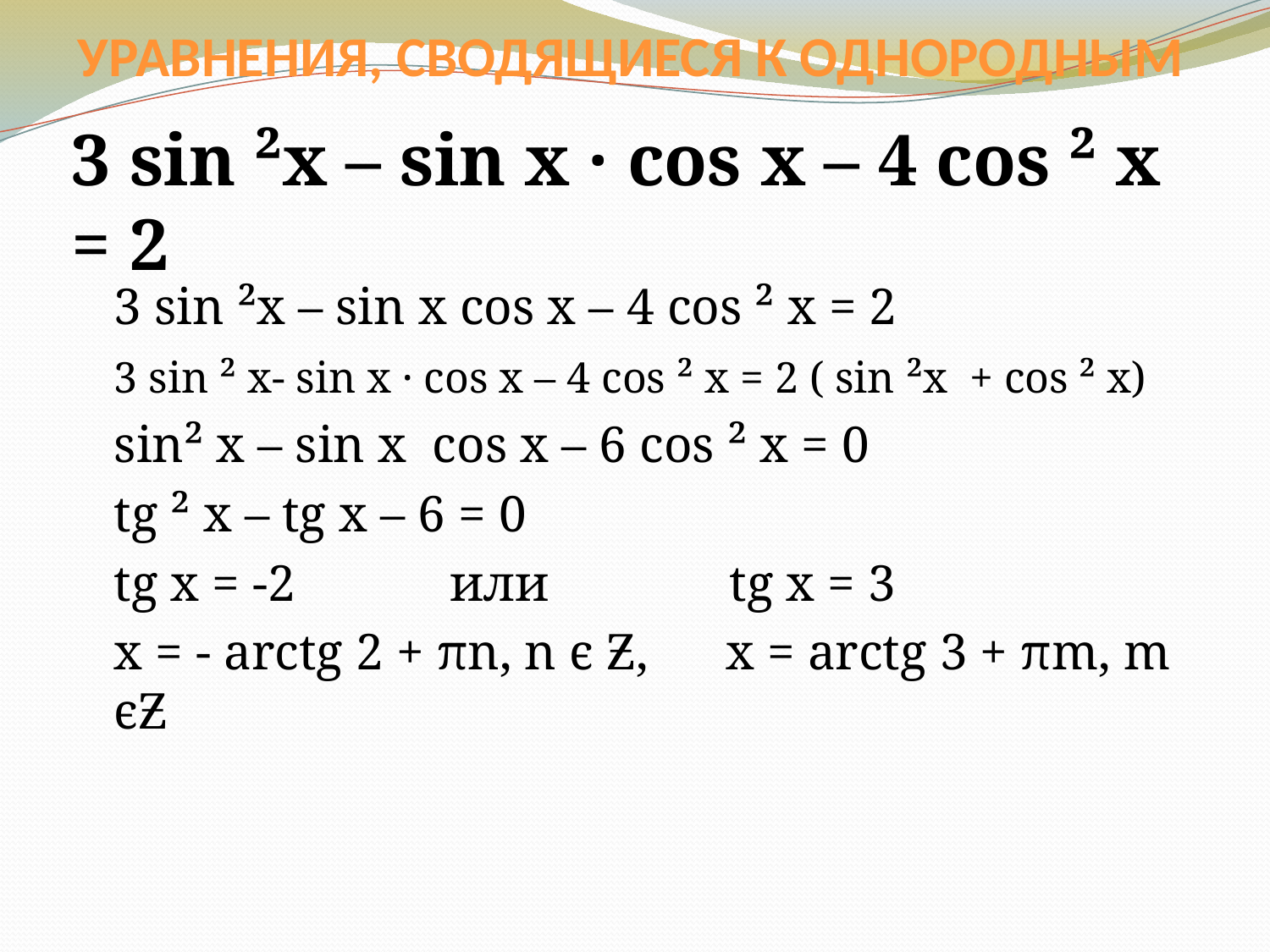

# УРАВНЕНИЯ, СВОДЯЩИЕСЯ К ОДНОРОДНЫМ
3 sin ²x – sin x · cos x – 4 cos ² x = 2
	3 sin ²x – sin x cos x – 4 cos ² x = 2
	3 sin ² x- sin x · cos x – 4 cos ² x = 2 ( sin ²x  + cos ² x)
	sin² x – sin x  cos x – 6 cos ² x = 0
	tg ² x – tg x – 6 = 0
	tg x = -2            или              tg x = 3
	x = - arctg 2 + πn, n ϵ Ƶ,      x = arctg 3 + πm, m ϵƵ